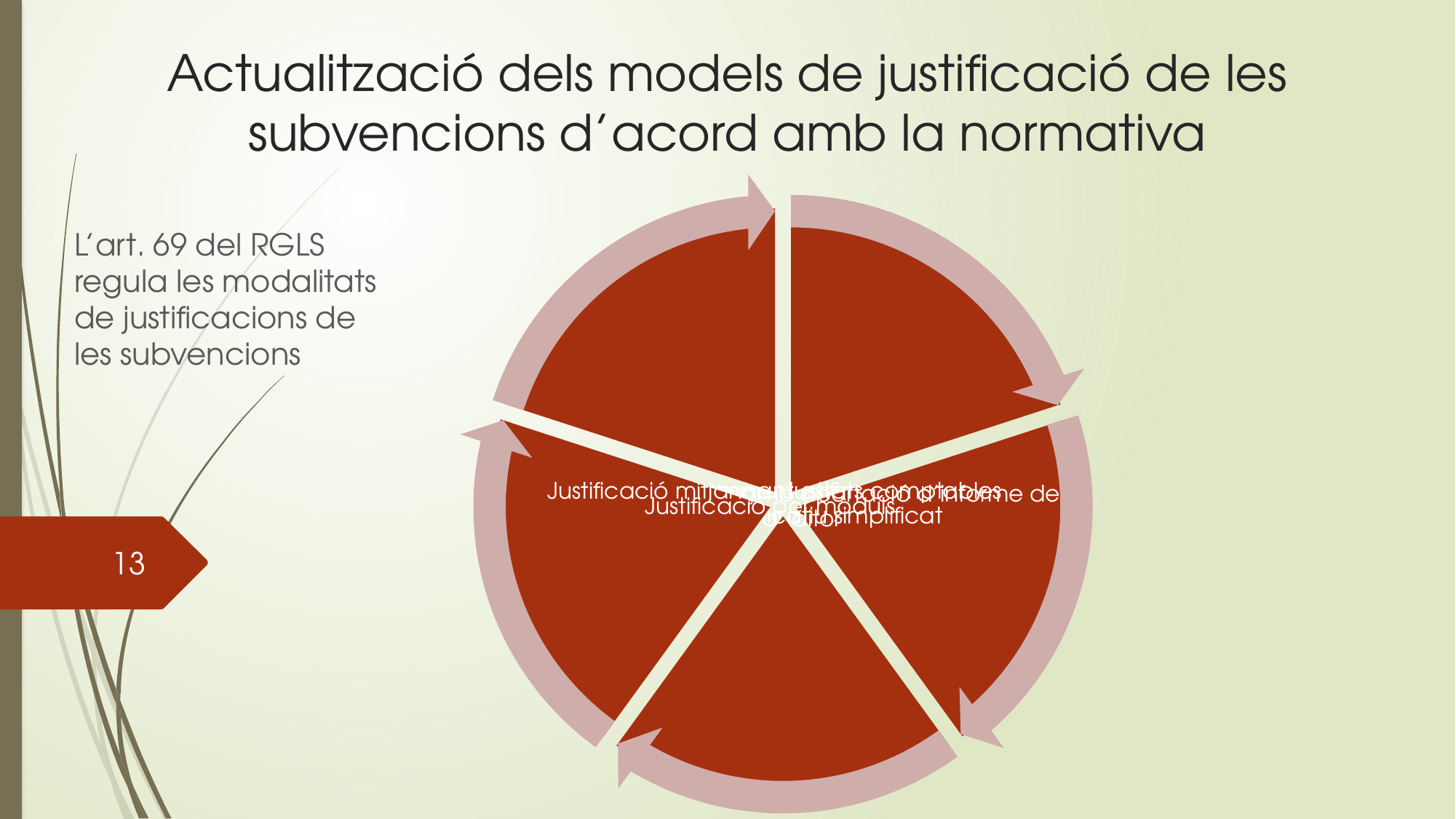

Actualització dels models de justificació de les subvencions d’acord amb la normativa
Compte Justificatiu
Compte justificatiu amb aportació d’informe de l’auditor
Compte justificatiu simplificat
Justificació per mòduls
Justificació mitjançant estats comptables
L’art. 69 del RGLS regula les modalitats de justificacions de les subvencions

13